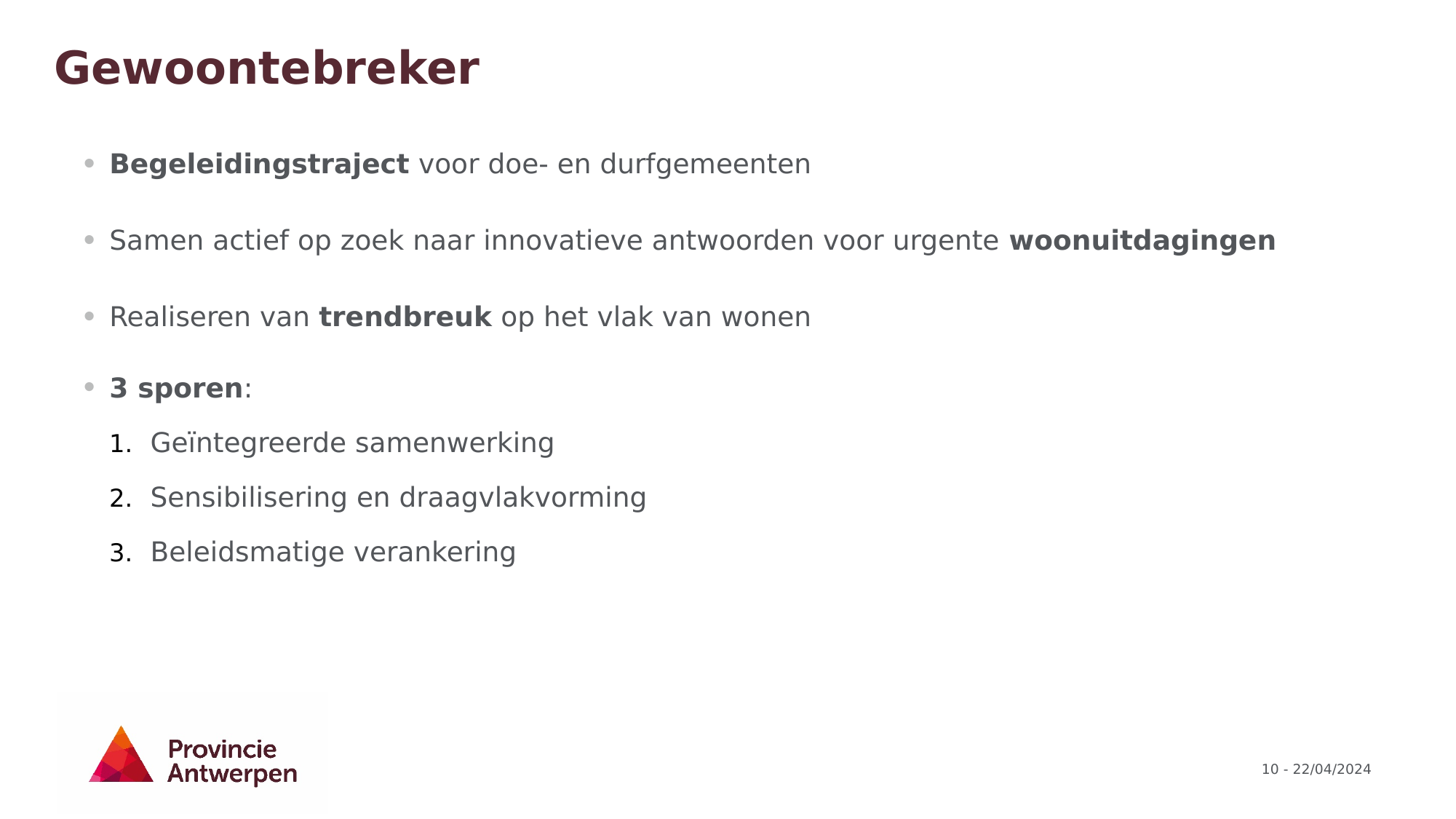

Gewoontebreker
Begeleidingstraject voor doe- en durfgemeenten

Samen actief op zoek naar innovatieve antwoorden voor urgente woonuitdagingen

Realiseren van trendbreuk op het vlak van wonen
3 sporen:
Geïntegreerde samenwerking
Sensibilisering en draagvlakvorming
Beleidsmatige verankering